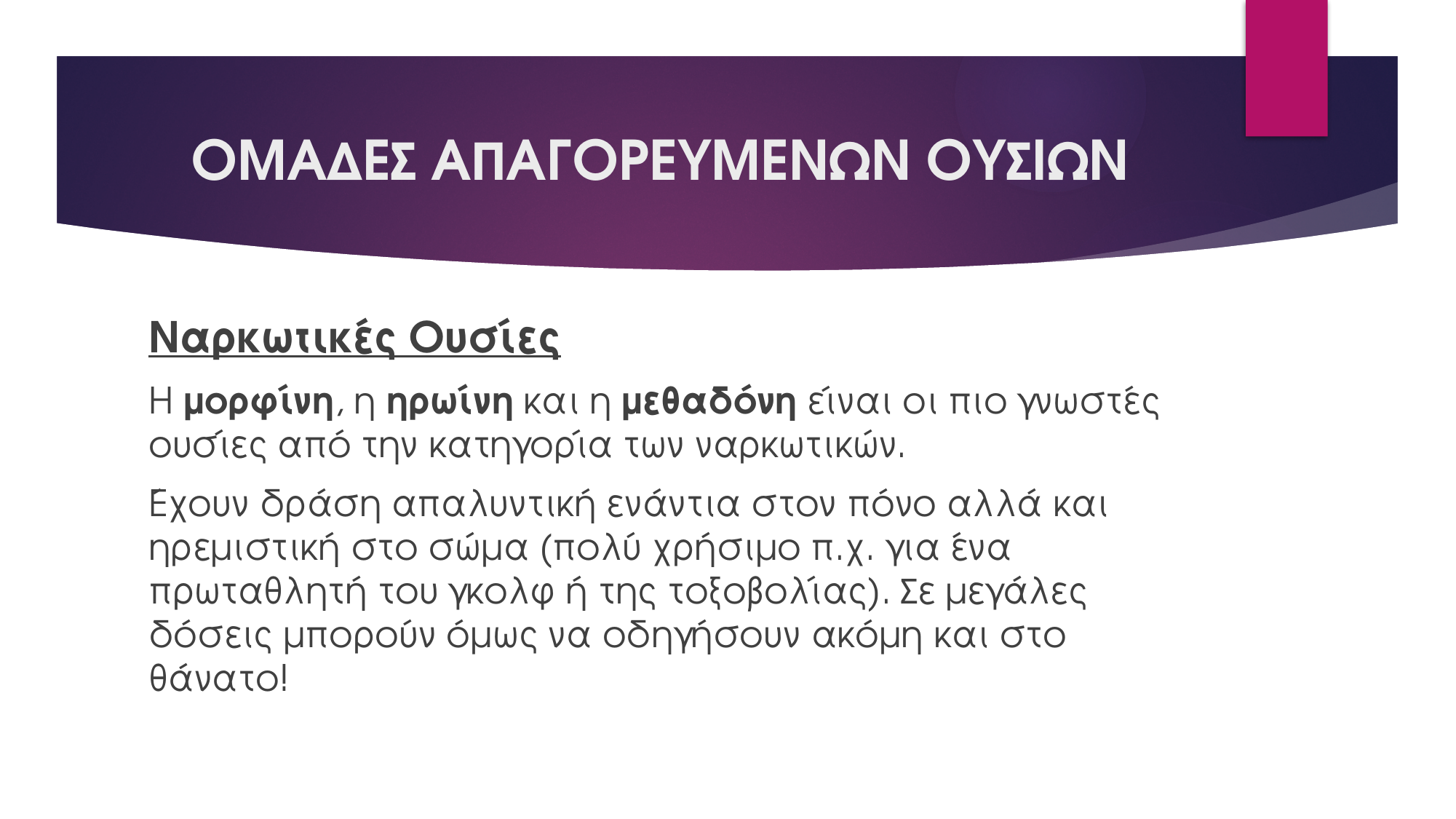

# ΟΜΑΔΕΣ ΑΠΑΓOΡΕΥΜΕΝΩΝ ΟΥΣΙΩΝ
Ναρκωτικές Ουσίες
Η μορφίνη, η ηρωίνη και η μεθαδόνη είναι οι πιο γνωστές ουσίες από την κατηγορία των ναρκωτικών.
Έχουν δράση απαλυντική ενάντια στον πόνο αλλά και ηρεμιστική στο σώμα (πολύ χρήσιμο π.χ. για ένα πρωταθλητή του γκολφ ή της τοξοβολίας). Σε μεγάλες δόσεις μπορούν όμως να οδηγήσουν ακόμη και στο θάνατο!